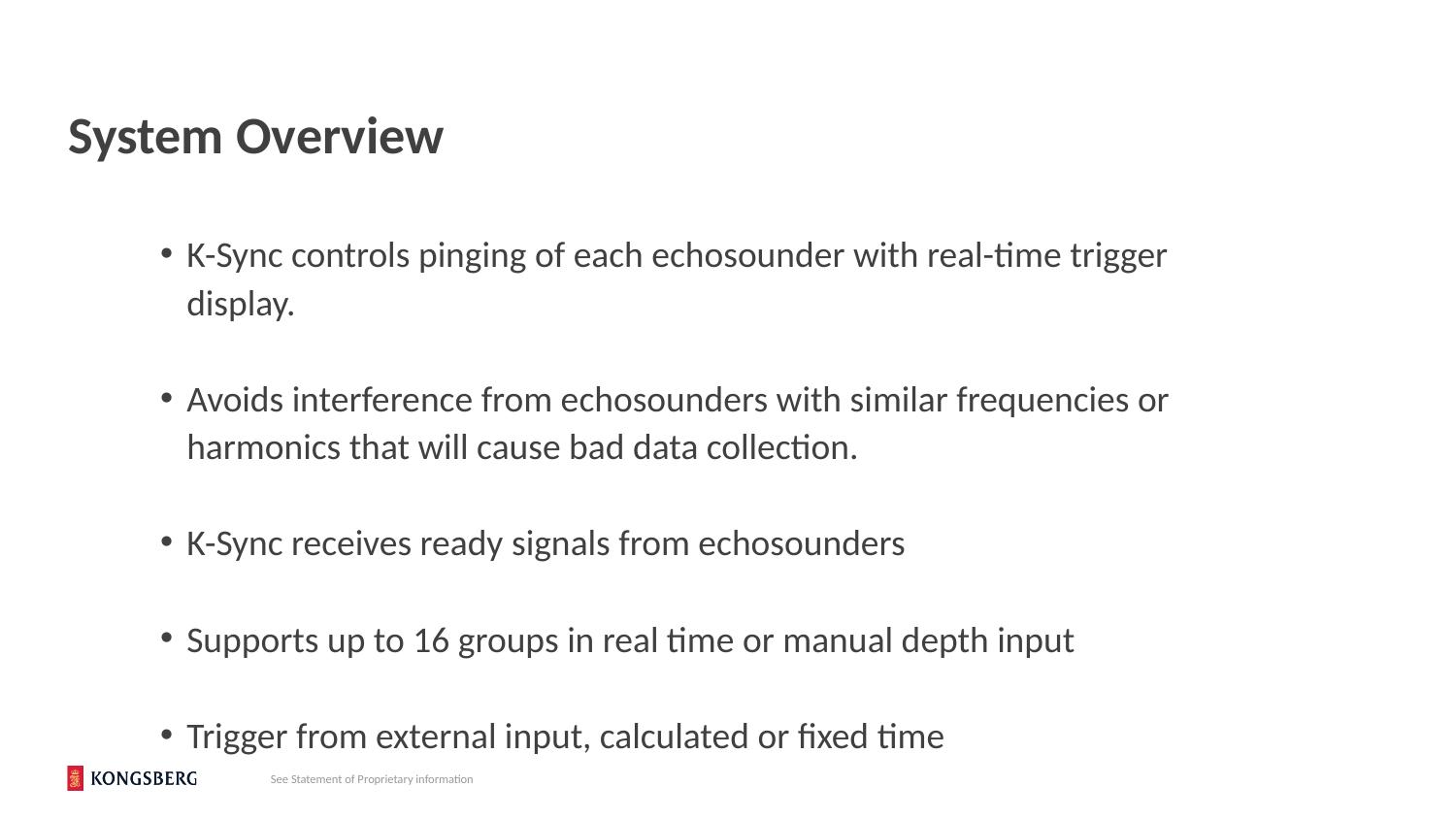

# System Overview
K-Sync controls pinging of each echosounder with real-time trigger display.

Avoids interference from echosounders with similar frequencies or harmonics that will cause bad data collection.

K-Sync receives ready signals from echosounders

Supports up to 16 groups in real time or manual depth input

Trigger from external input, calculated or fixed time

See Statement of Proprietary information